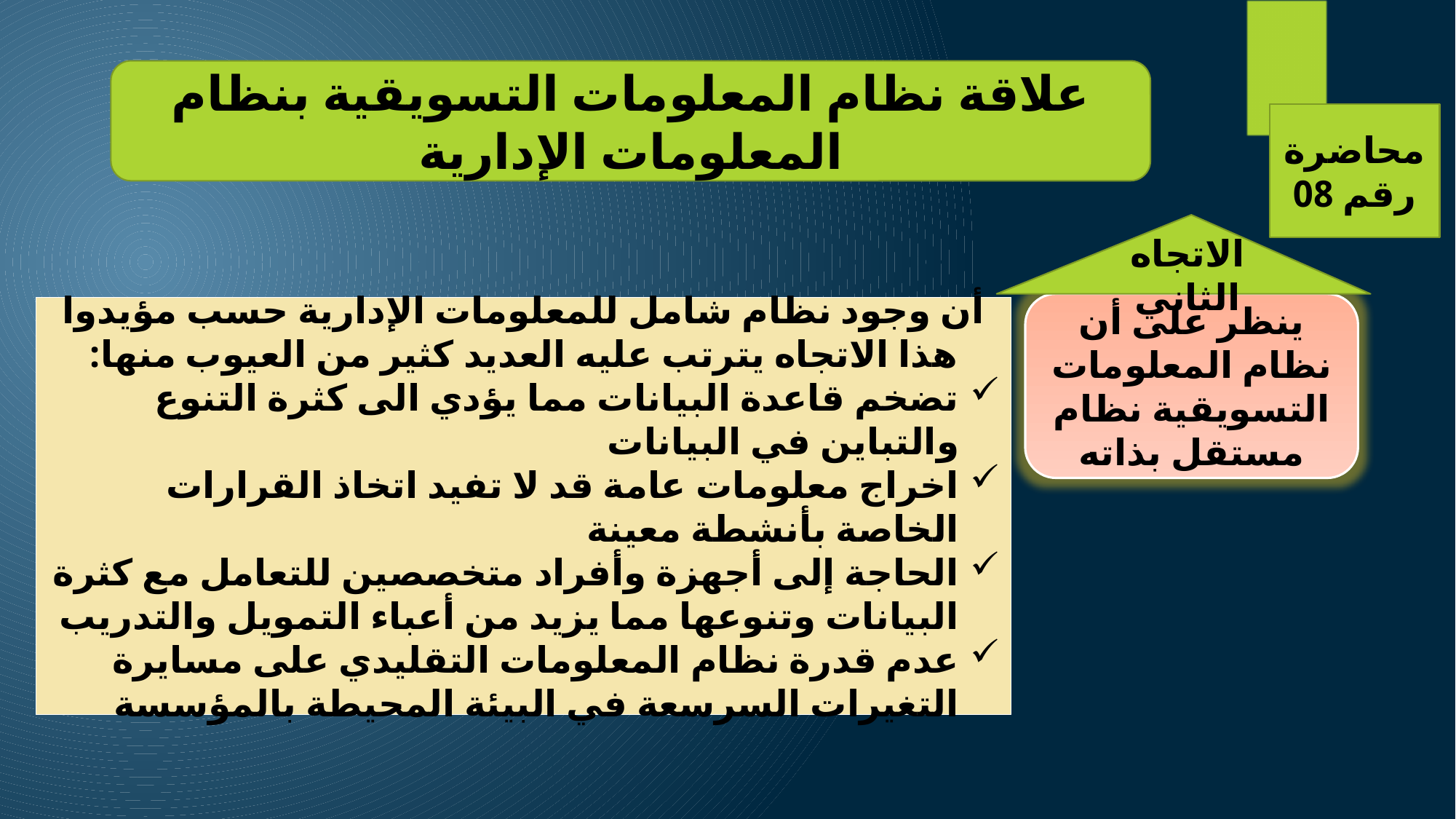

علاقة نظام المعلومات التسويقية بنظام المعلومات الإدارية
محاضرة رقم 08
الاتجاه الثاني
ينظر على أن نظام المعلومات التسويقية نظام مستقل بذاته
أن وجود نظام شامل للمعلومات الإدارية حسب مؤيدوا هذا الاتجاه يترتب عليه العديد كثير من العيوب منها:
تضخم قاعدة البيانات مما يؤدي الى كثرة التنوع والتباين في البيانات
اخراج معلومات عامة قد لا تفيد اتخاذ القرارات الخاصة بأنشطة معينة
الحاجة إلى أجهزة وأفراد متخصصين للتعامل مع كثرة البيانات وتنوعها مما يزيد من أعباء التمويل والتدريب
عدم قدرة نظام المعلومات التقليدي على مسايرة التغيرات السرسعة في البيئة المحيطة بالمؤسسة